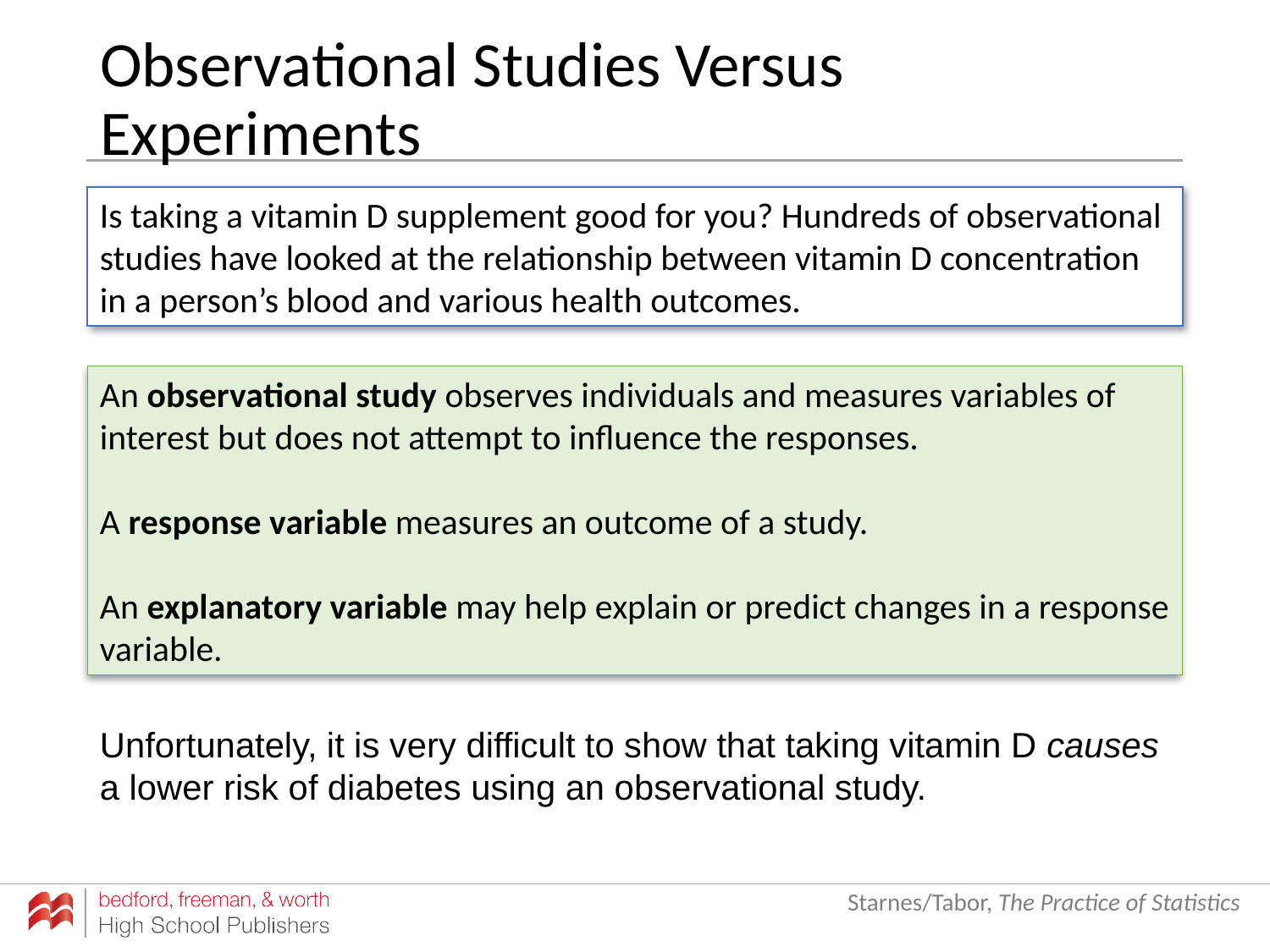

# Observational Studies Versus Experiments
Is taking a vitamin D supplement good for you? Hundreds of observational studies have looked at the relationship between vitamin D concentration in a person’s blood and various health outcomes.
An observational study observes individuals and measures variables of interest but does not attempt to influence the responses.

A response variable measures an outcome of a study.

An explanatory variable may help explain or predict changes in a response variable.
Unfortunately, it is very difficult to show that taking vitamin D causes a lower risk of diabetes using an observational study.